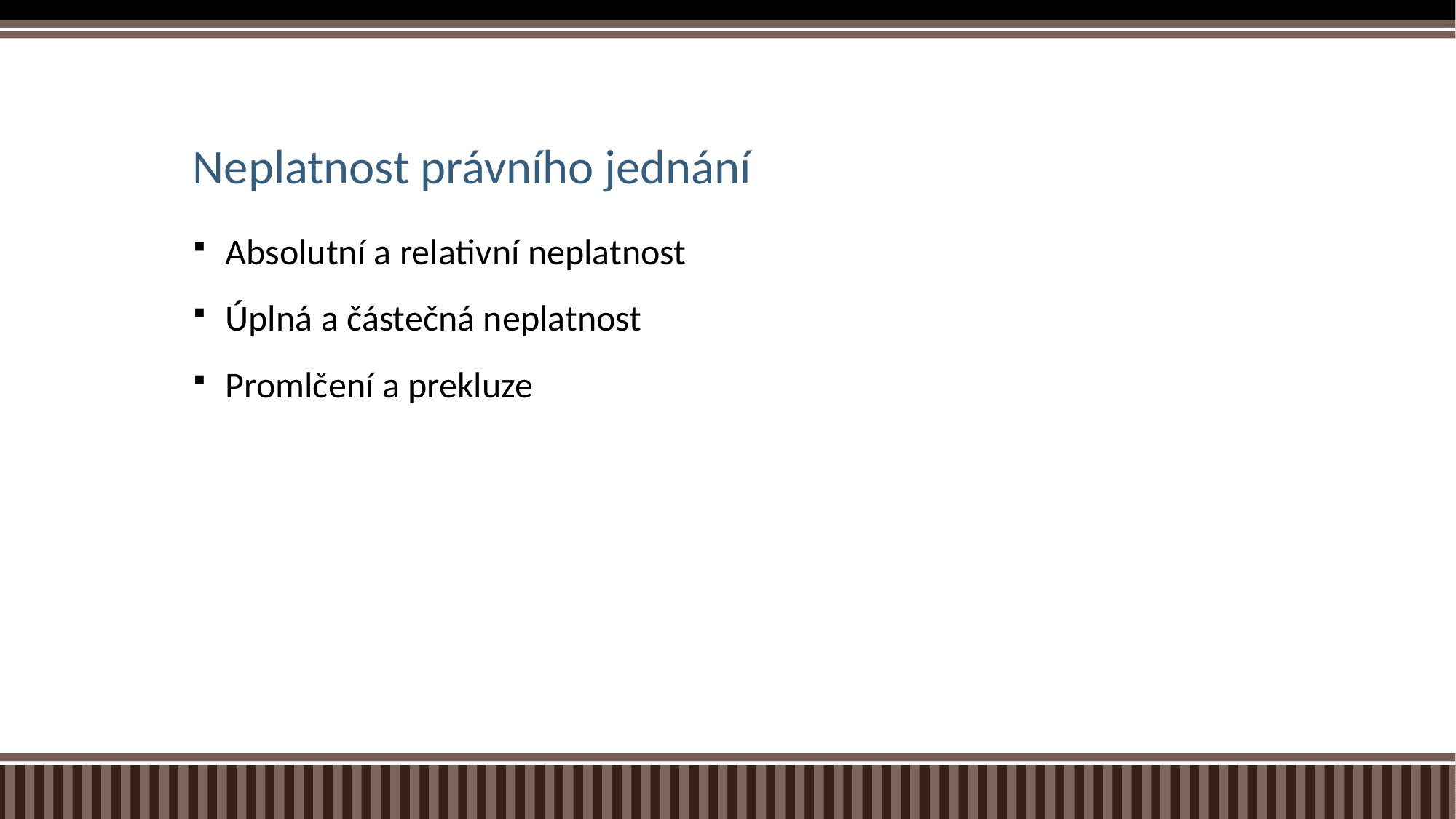

# Neplatnost právního jednání
Absolutní a relativní neplatnost
Úplná a částečná neplatnost
Promlčení a prekluze